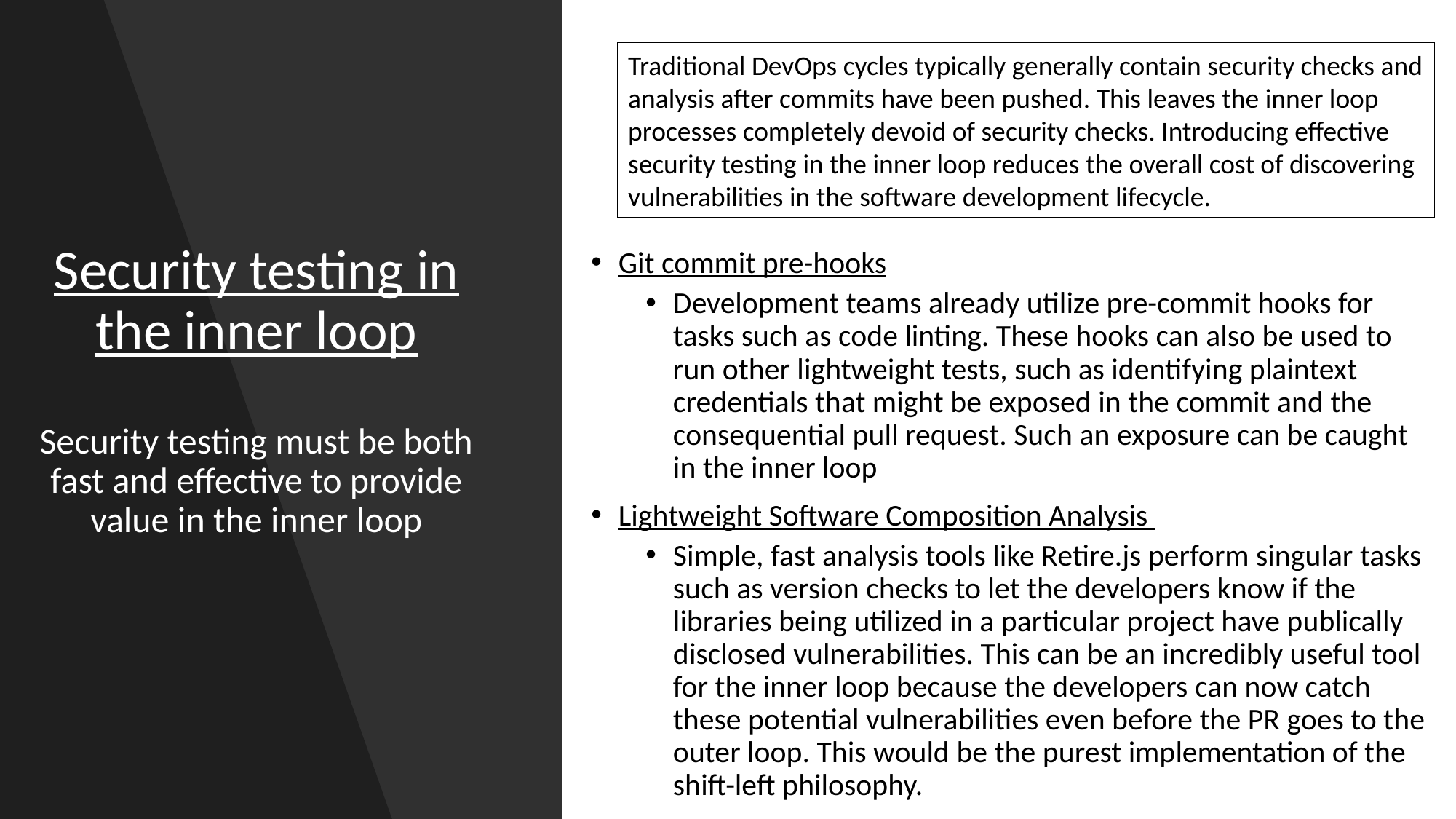

Traditional DevOps cycles typically generally contain security checks and analysis after commits have been pushed. This leaves the inner loop processes completely devoid of security checks. Introducing effective security testing in the inner loop reduces the overall cost of discovering vulnerabilities in the software development lifecycle.
# Security testing in the inner loop Security testing must be both fast and effective to provide value in the inner loop
Git commit pre-hooks
Development teams already utilize pre-commit hooks for tasks such as code linting. These hooks can also be used to run other lightweight tests, such as identifying plaintext credentials that might be exposed in the commit and the consequential pull request. Such an exposure can be caught in the inner loop
Lightweight Software Composition Analysis
Simple, fast analysis tools like Retire.js perform singular tasks such as version checks to let the developers know if the libraries being utilized in a particular project have publically disclosed vulnerabilities. This can be an incredibly useful tool for the inner loop because the developers can now catch these potential vulnerabilities even before the PR goes to the outer loop. This would be the purest implementation of the shift-left philosophy.